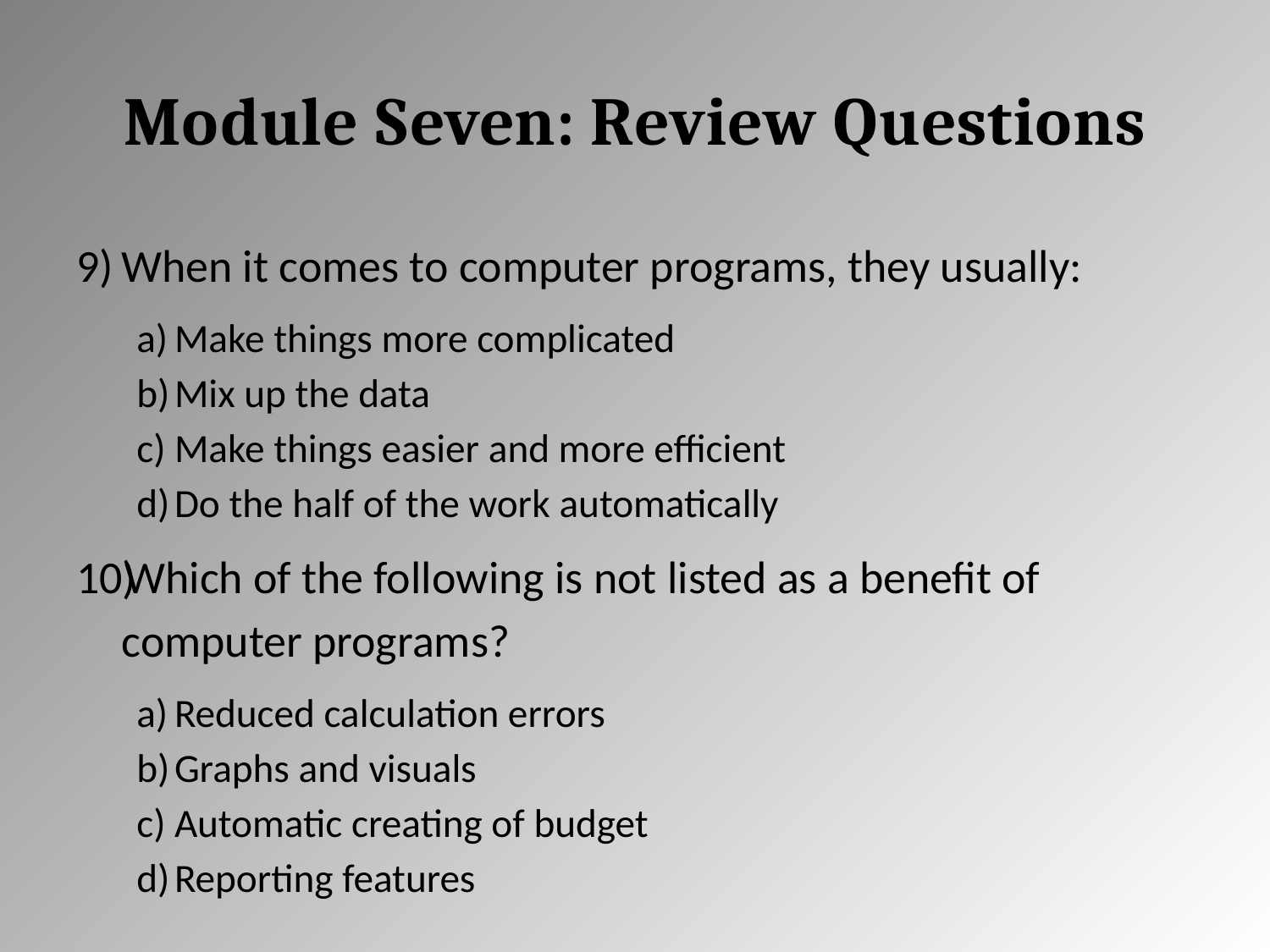

# Module Seven: Review Questions
When it comes to computer programs, they usually:
Make things more complicated
Mix up the data
Make things easier and more efficient
Do the half of the work automatically
Which of the following is not listed as a benefit of computer programs?
Reduced calculation errors
Graphs and visuals
Automatic creating of budget
Reporting features